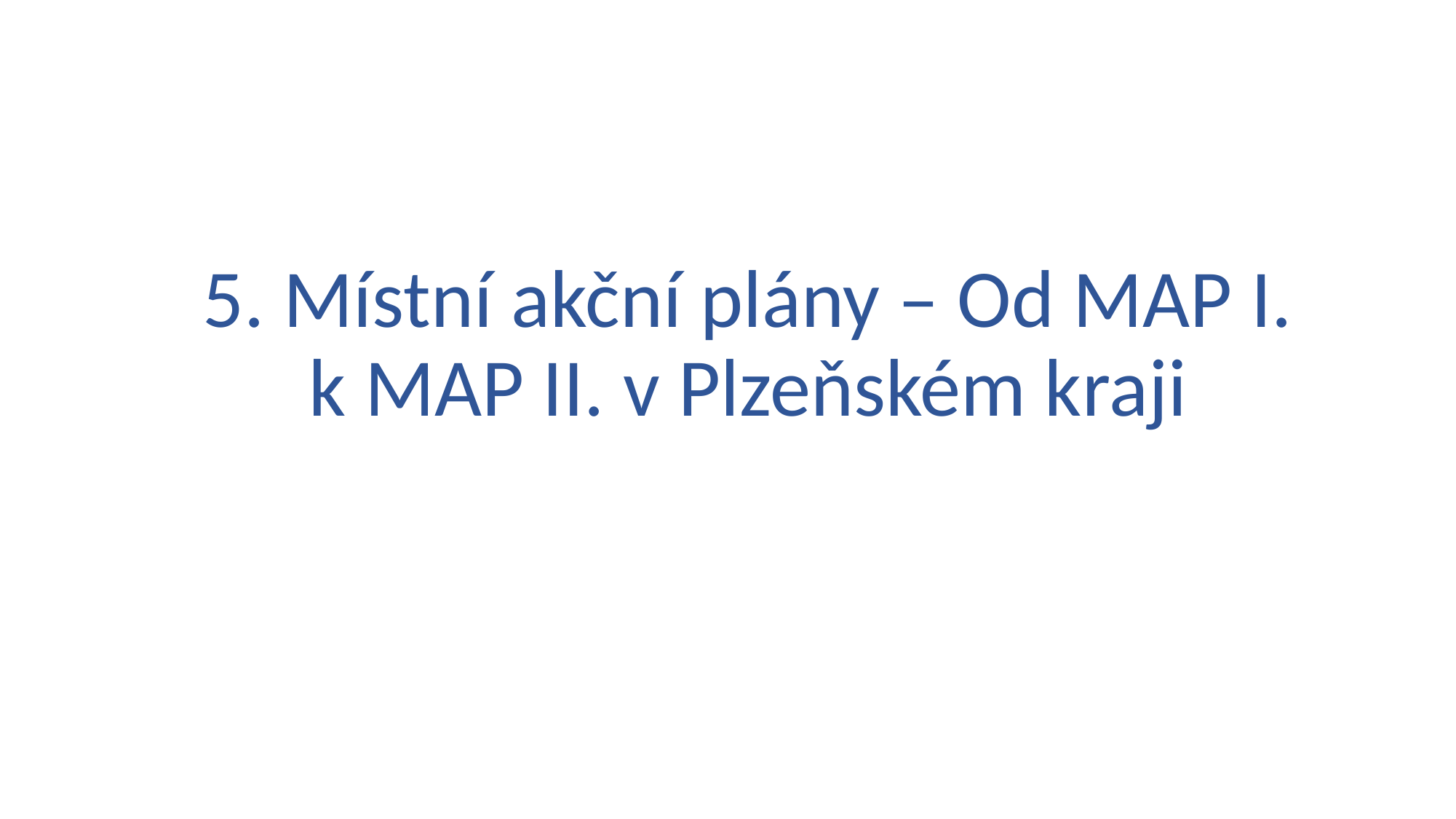

# 5. Místní akční plány – Od MAP I. k MAP II. v Plzeňském kraji